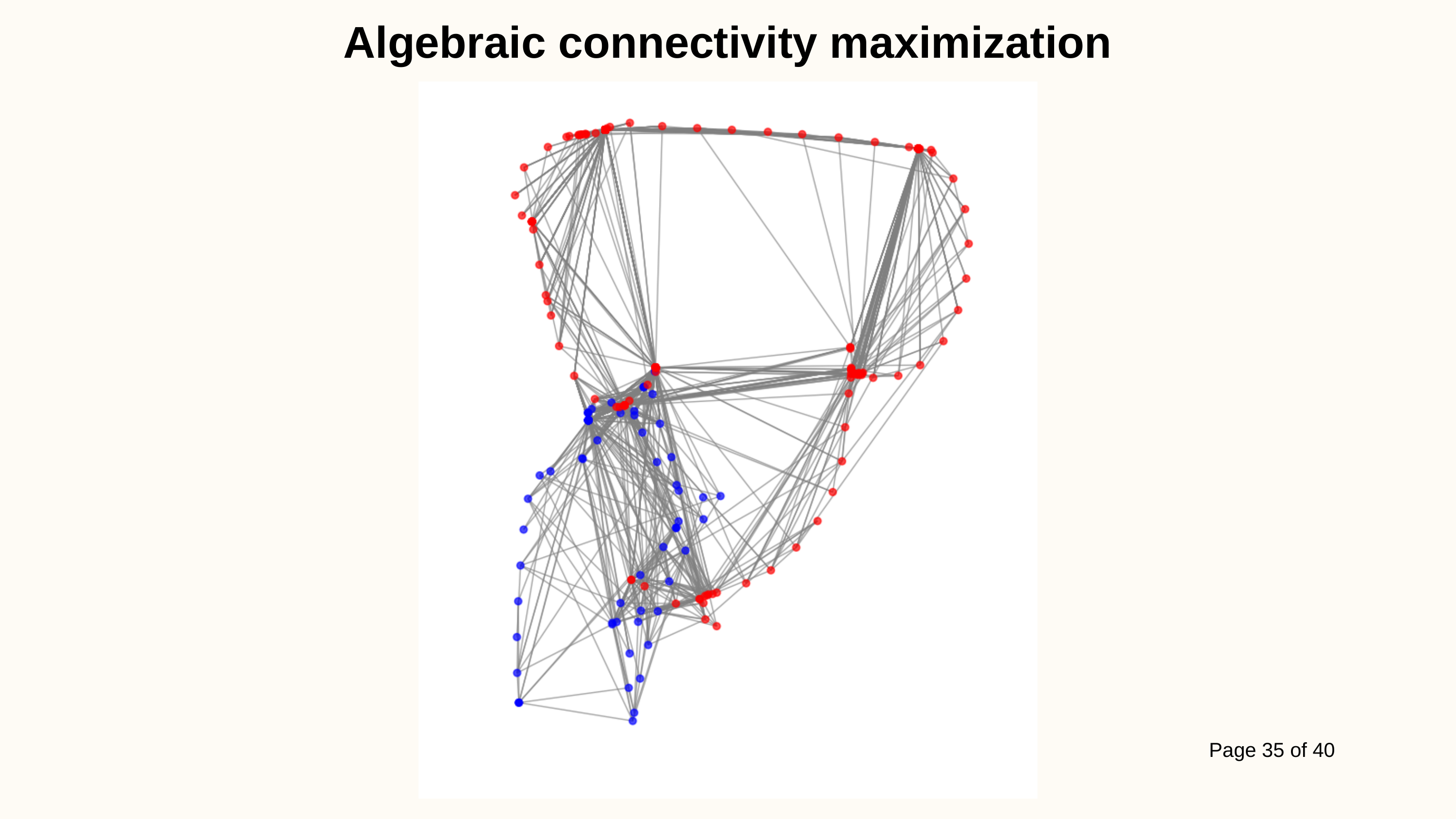

Algebraic connectivity maximization

Page 35 of 40